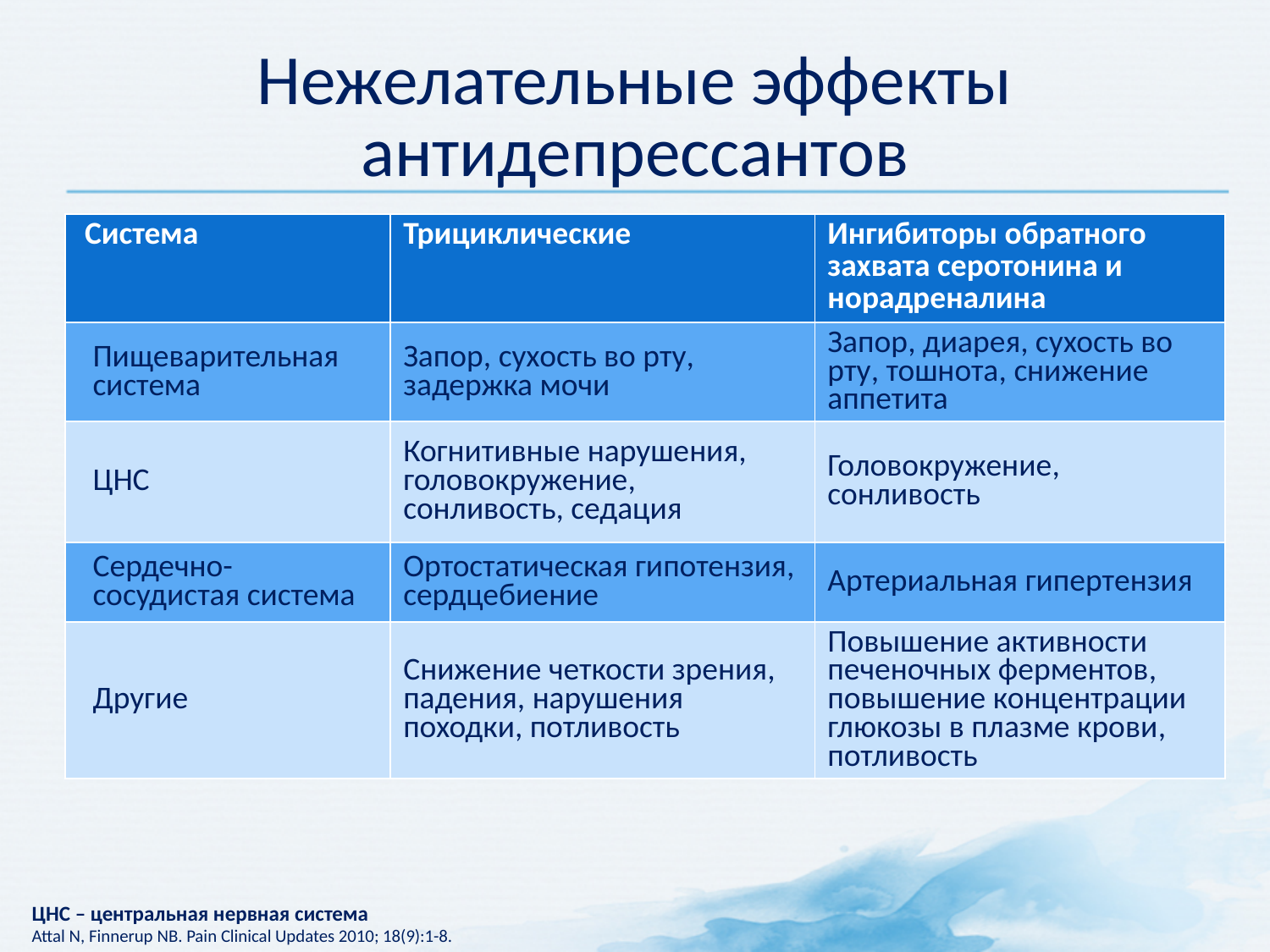

# Нежелательные эффекты антидепрессантов
| Система | Трициклические | Ингибиторы обратного захвата серотонина и норадреналина |
| --- | --- | --- |
| Пищеварительная система | Запор, сухость во рту, задержка мочи | Запор, диарея, сухость во рту, тошнота, снижение аппетита |
| ЦНС | Когнитивные нарушения, головокружение, сонливость, седация | Головокружение, сонливость |
| Сердечно-сосудистая система | Ортостатическая гипотензия, сердцебиение | Артериальная гипертензия |
| Другие | Снижение четкости зрения, падения, нарушения походки, потливость | Повышение активности печеночных ферментов, повышение концентрации глюкозы в плазме крови, потливость |
ЦНС – центральная нервная система
Attal N, Finnerup NB. Pain Clinical Updates 2010; 18(9):1-8.